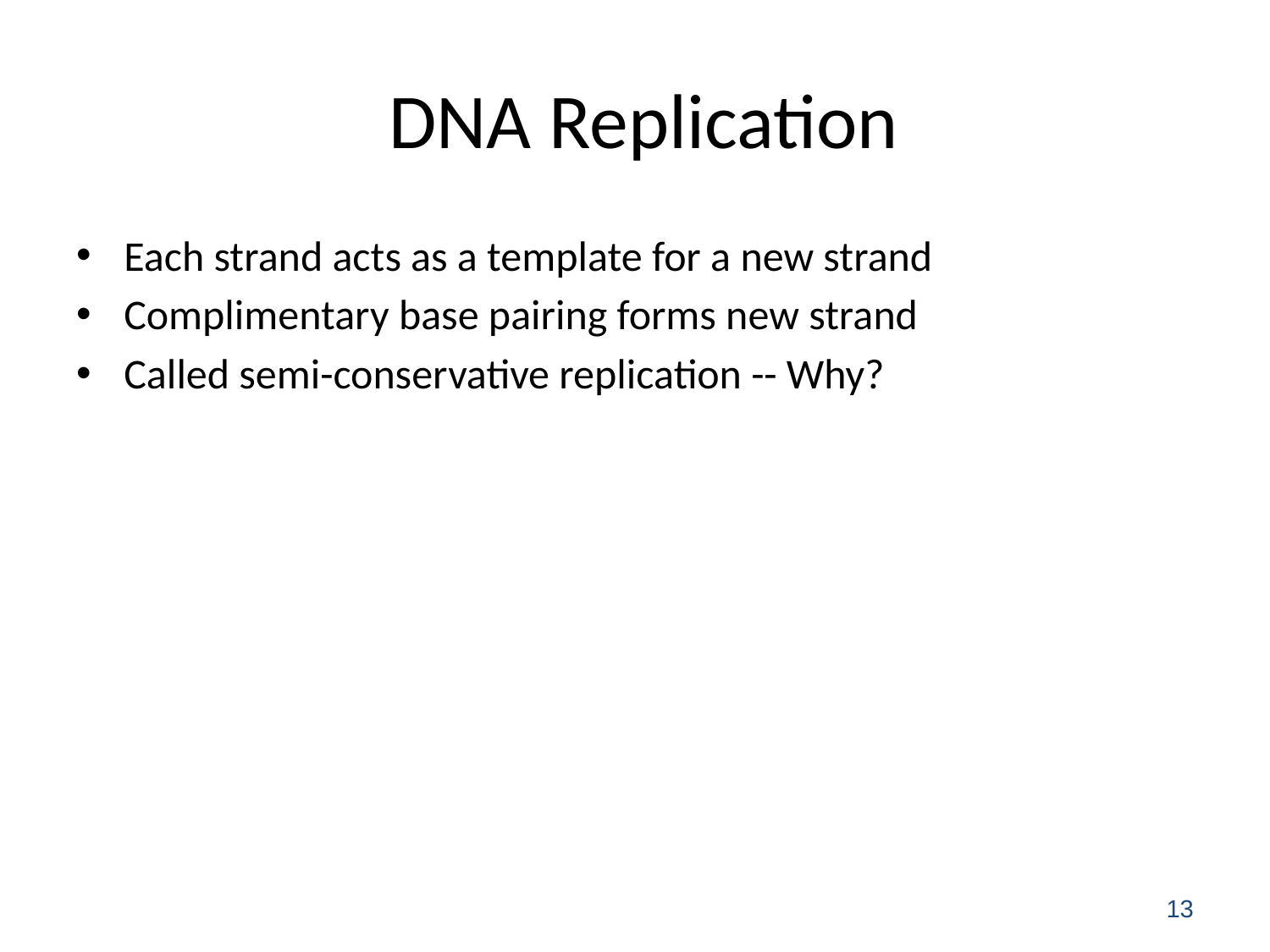

# DNA Replication
Each strand acts as a template for a new strand
Complimentary base pairing forms new strand
Called semi-conservative replication -- Why?
13